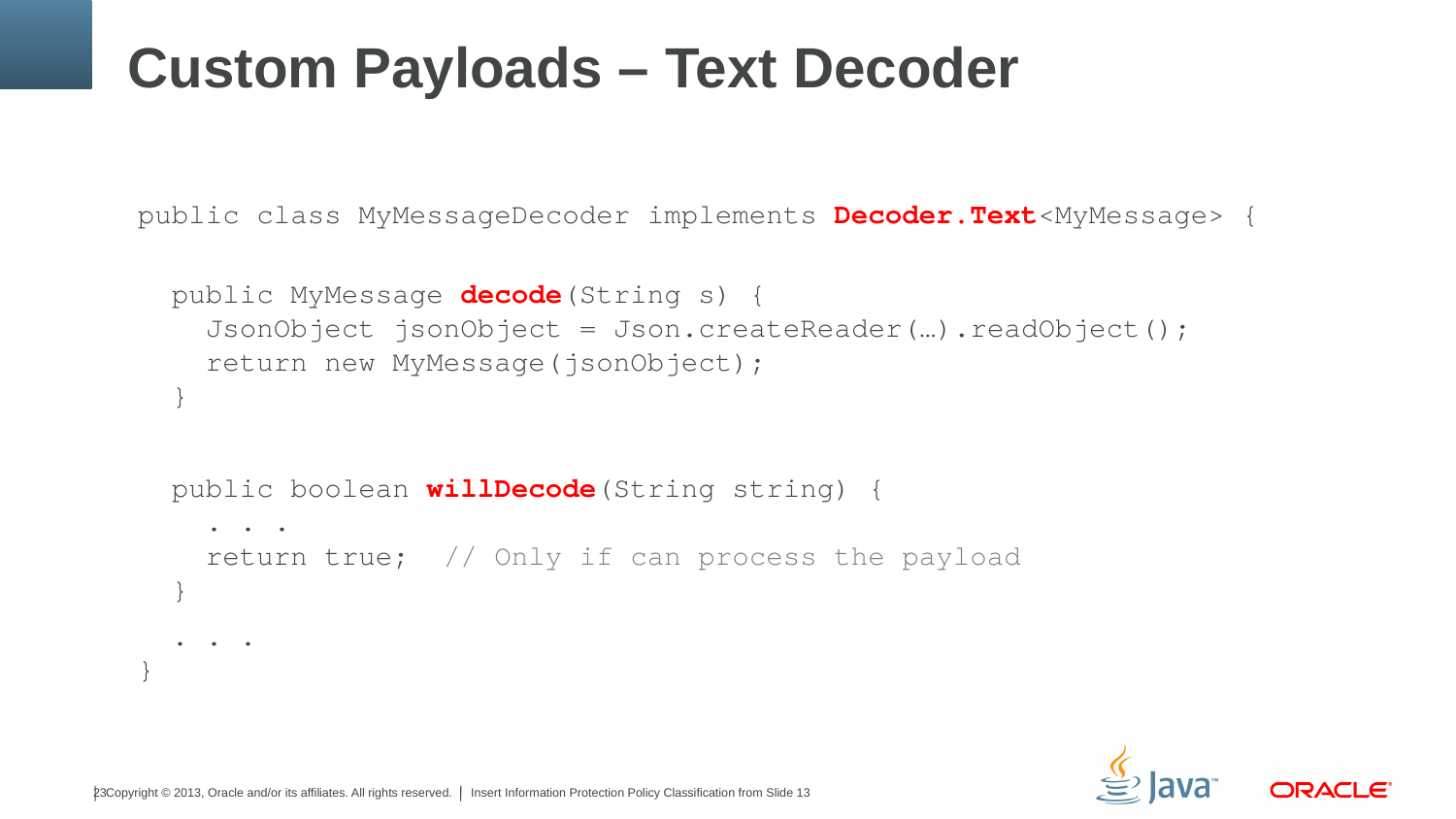

# Custom Payloads – Text Decoder

public class MyMessageDecoder implements Decoder.Text<MyMessage> {
  public MyMessage decode(String s) {
    JsonObject jsonObject = Json.createReader(…).readObject();
    return new MyMessage(jsonObject);
  }

  public boolean willDecode(String string) {
    . . .
    return true;  // Only if can process the payload
  }
  . . .
}